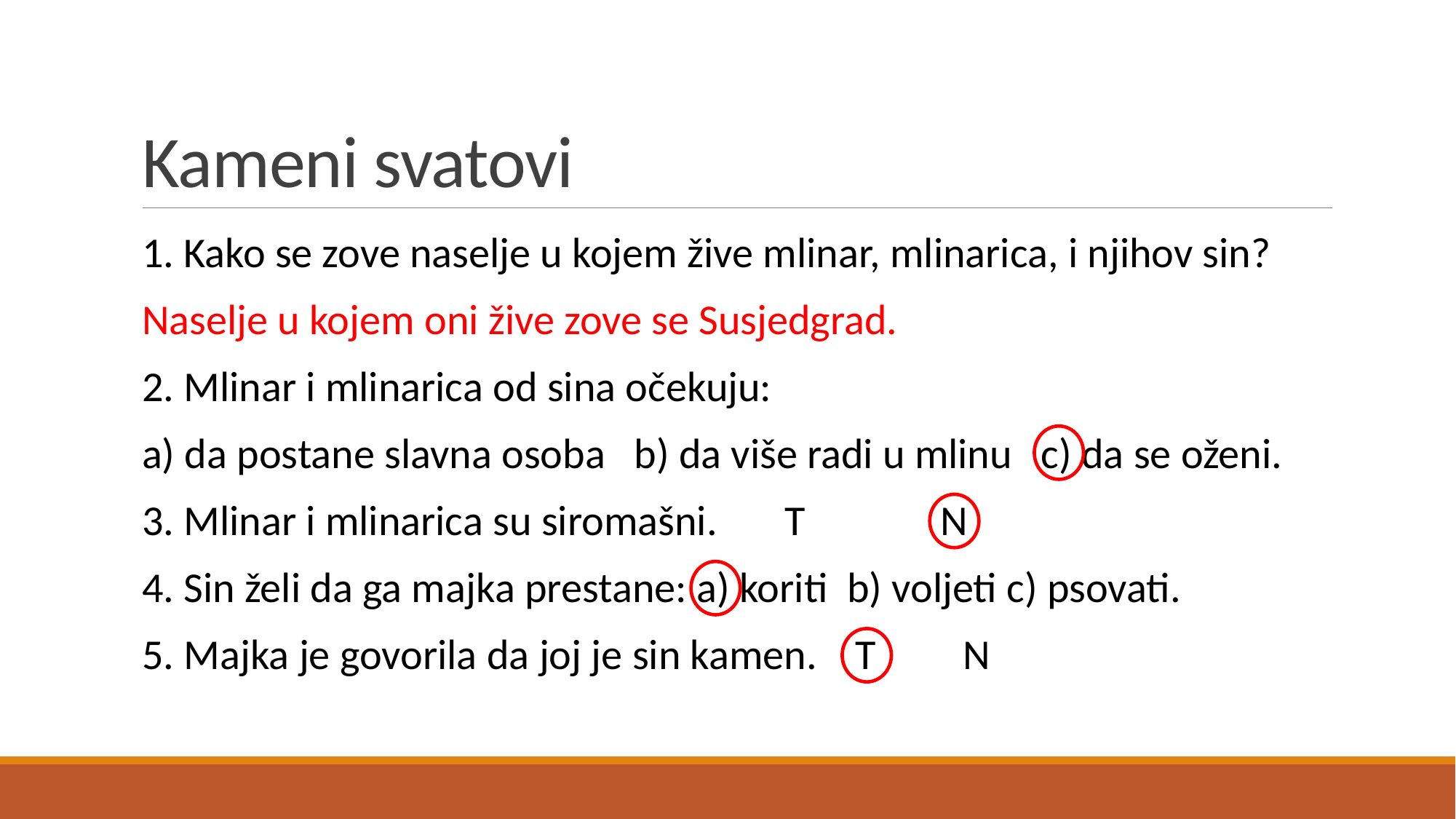

# Kameni svatovi
1. Kako se zove naselje u kojem žive mlinar, mlinarica, i njihov sin?
Naselje u kojem oni žive zove se Susjedgrad.
2. Mlinar i mlinarica od sina očekuju:
a) da postane slavna osoba   b) da više radi u mlinu   c) da se oženi.
3. Mlinar i mlinarica su siromašni.       T              N
4. Sin želi da ga majka prestane: a) koriti  b) voljeti c) psovati.
5. Majka je govorila da joj je sin kamen.    T         N